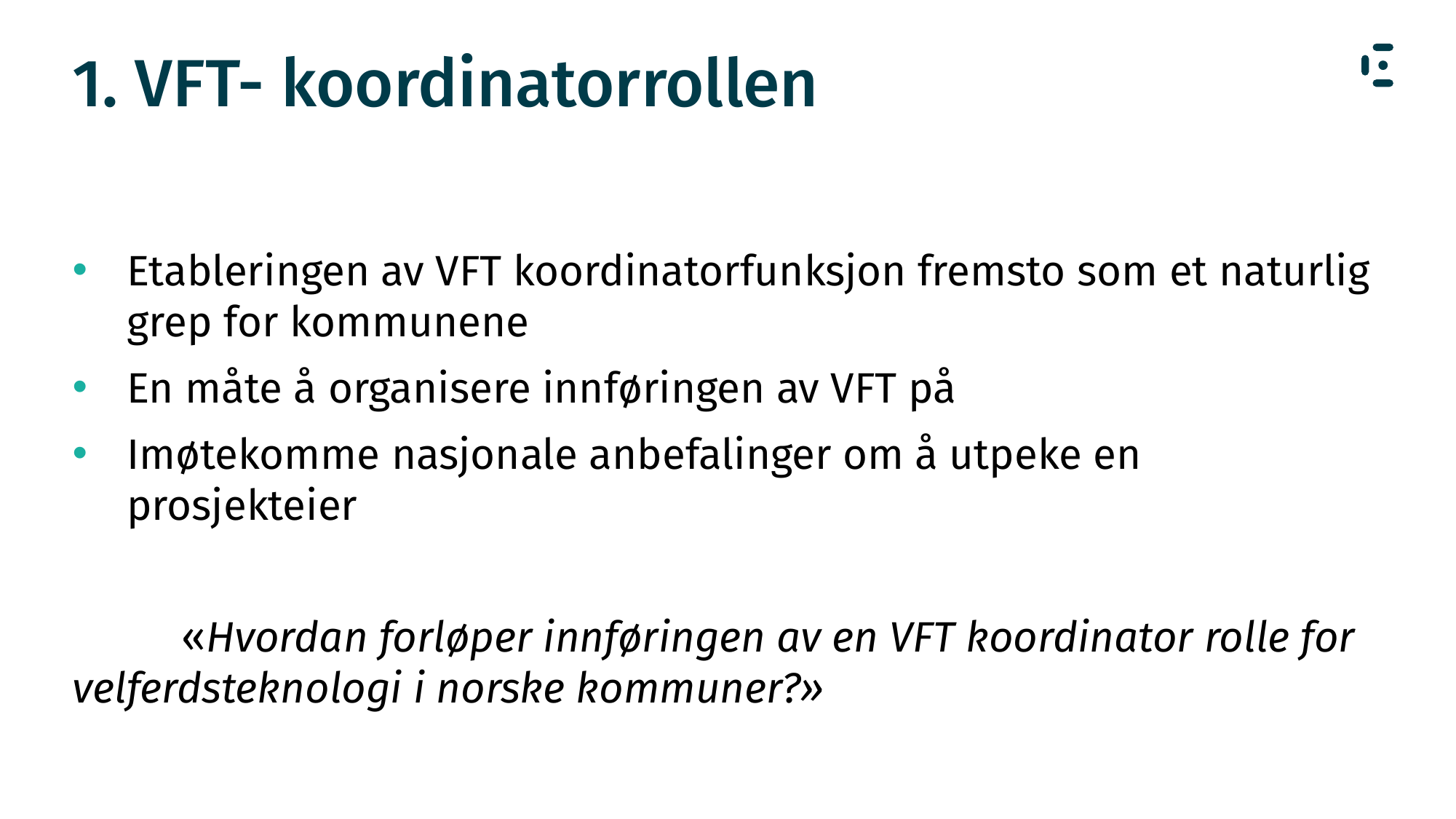

# 1. VFT- koordinatorrollen

Etableringen av VFT koordinatorfunksjon fremsto som et naturlig  grep for kommunene
En måte å organisere innføringen av VFT på
Imøtekomme nasjonale anbefalinger om å utpeke en prosjekteier

	«Hvordan forløper innføringen av en VFT koordinator rolle for 	velferdsteknologi i norske kommuner?»